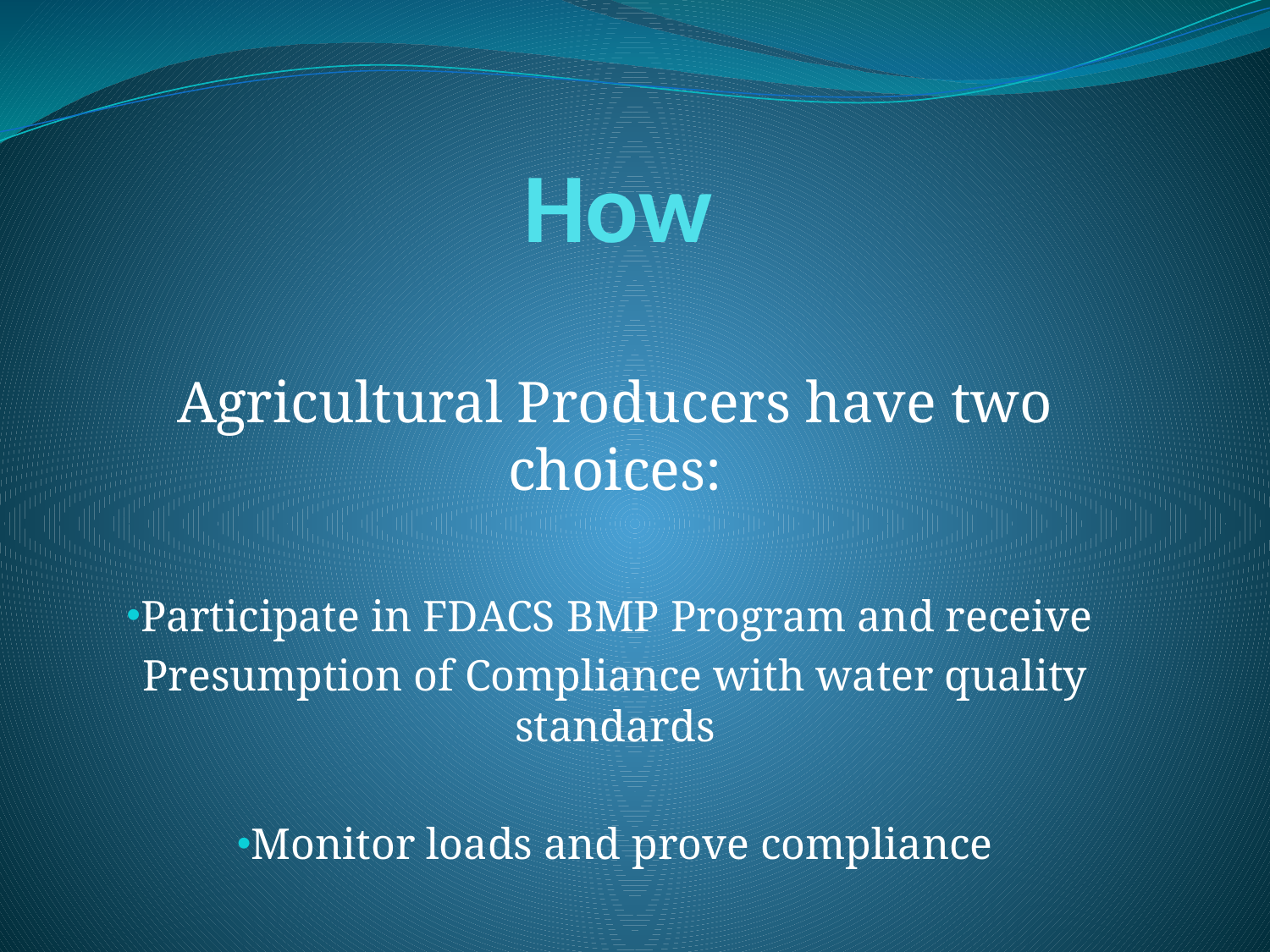

# How
Agricultural Producers have two choices:

Participate in FDACS BMP Program and receive
Presumption of Compliance with water quality standards

Monitor loads and prove compliance